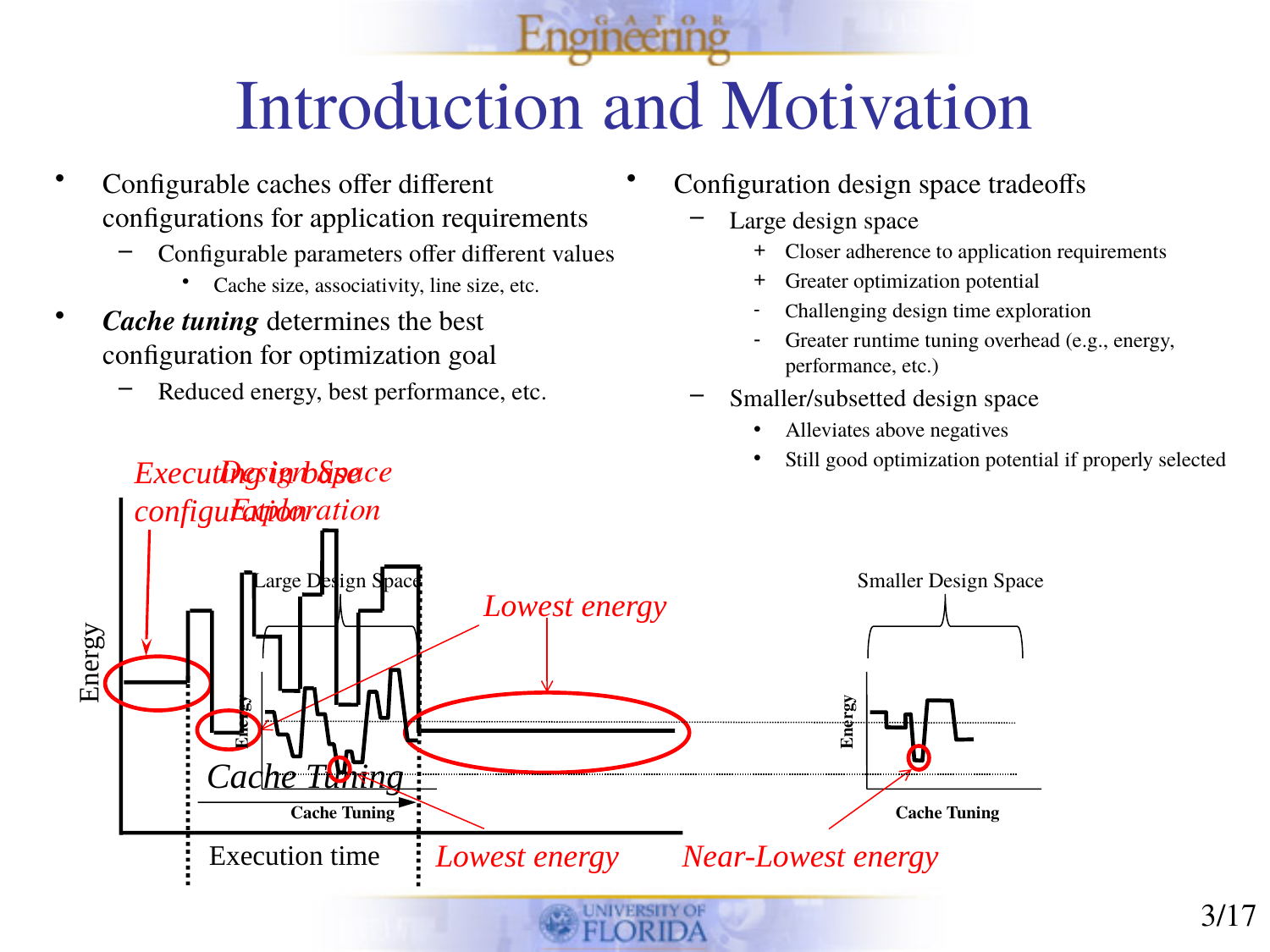

# Introduction and Motivation
Configurable caches offer different configurations for application requirements
Configurable parameters offer different values
Cache size, associativity, line size, etc.
Cache tuning determines the best configuration for optimization goal
Reduced energy, best performance, etc.

Configuration design space tradeoffs
Large design space
Closer adherence to application requirements
Greater optimization potential
Challenging design time exploration
Greater runtime tuning overhead (e.g., energy, performance, etc.)
Smaller/subsetted design space
Alleviates above negatives
Still good optimization potential if properly selected

Design Space
Exploration
Executing in base
configuration

Energy

Large Design Space
Smaller Design Space

Lowest energy

Cache Tuning

Energy
Energy

Cache Tuning
Cache Tuning
Lowest energy
Near-Lowest energy
Execution time